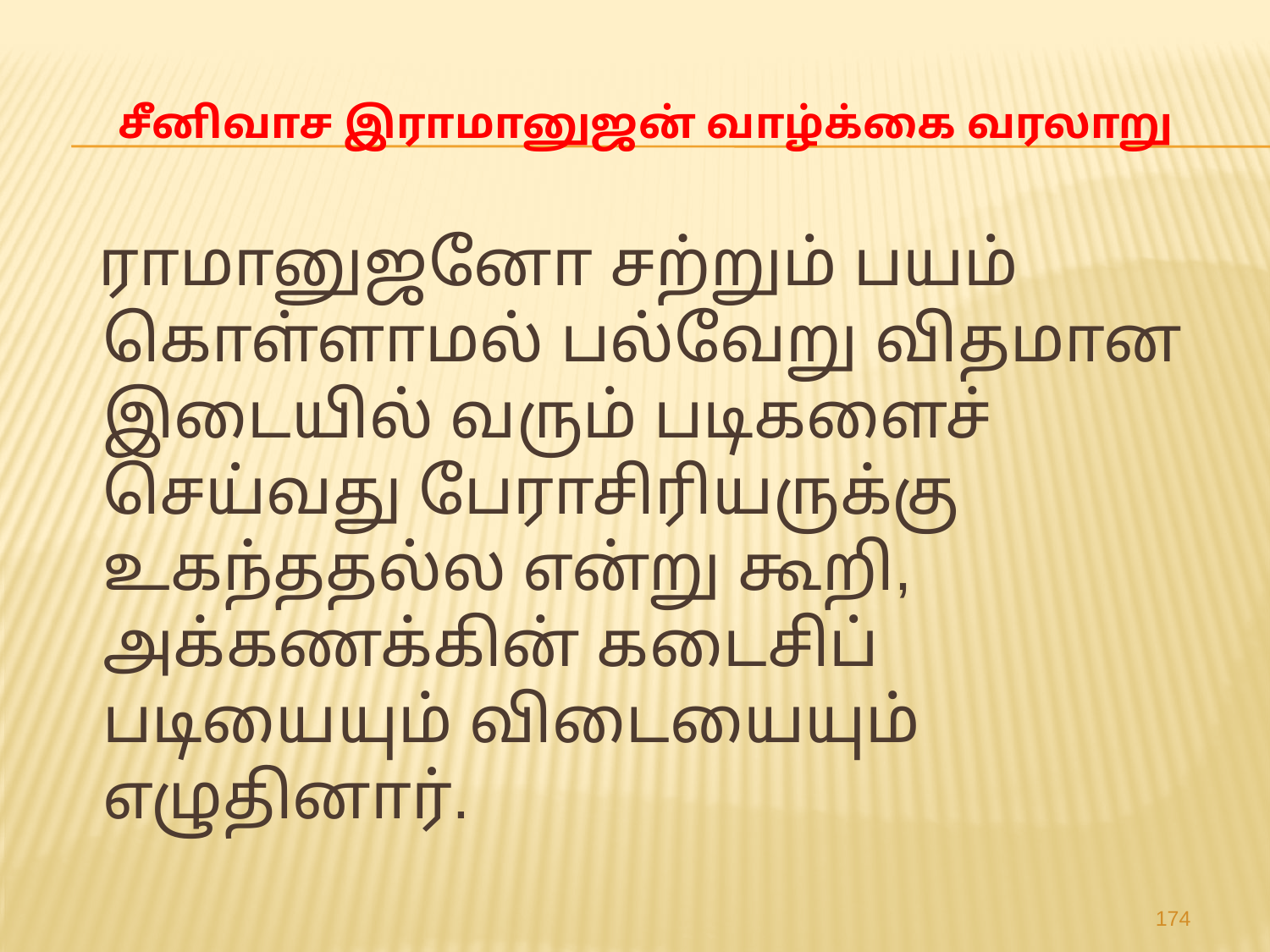

# சீனிவாச இராமானுஜன் வாழ்க்கை வரலாறு
   ராமானுஜனோ சற்றும் பயம் கொள்ளாமல் பல்வேறு விதமான இடையில் வரும் படிகளைச் செய்வது பேராசிரியருக்கு உகந்ததல்ல என்று கூறி, அக்கணக்கின் கடைசிப் படியையும் விடையையும் எழுதினார்.

174